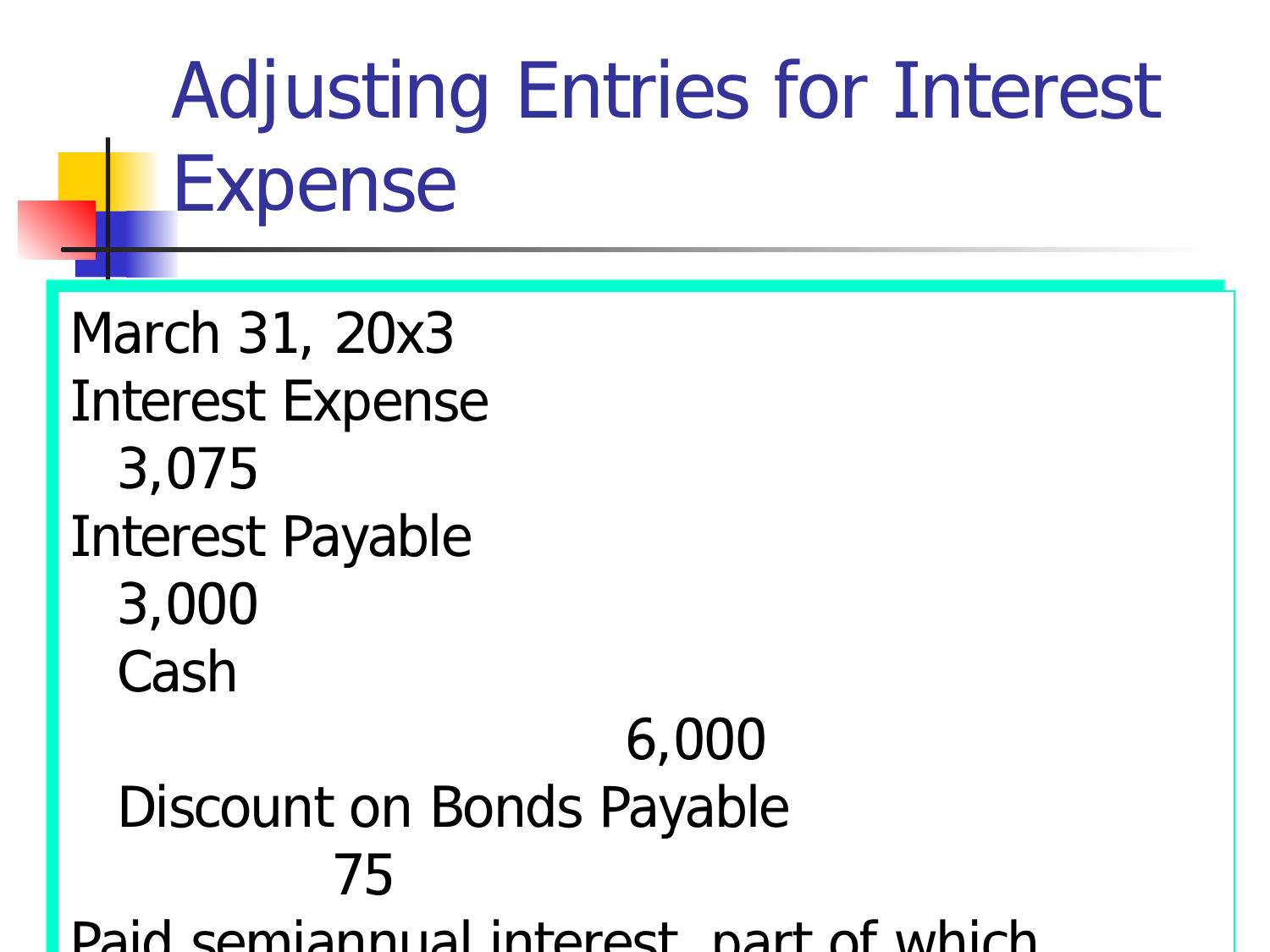

# Adjusting Entries for Interest Expense
March 31, 20x3
Interest Expense						3,075
Interest Payable						3,000
	Cash												6,000
	Discount on Bonds Payable				     75
Paid semiannual interest, part of which
was accrued, and amortized three months’
discount on bonds payable
YE SUN AccountingEnglish
45